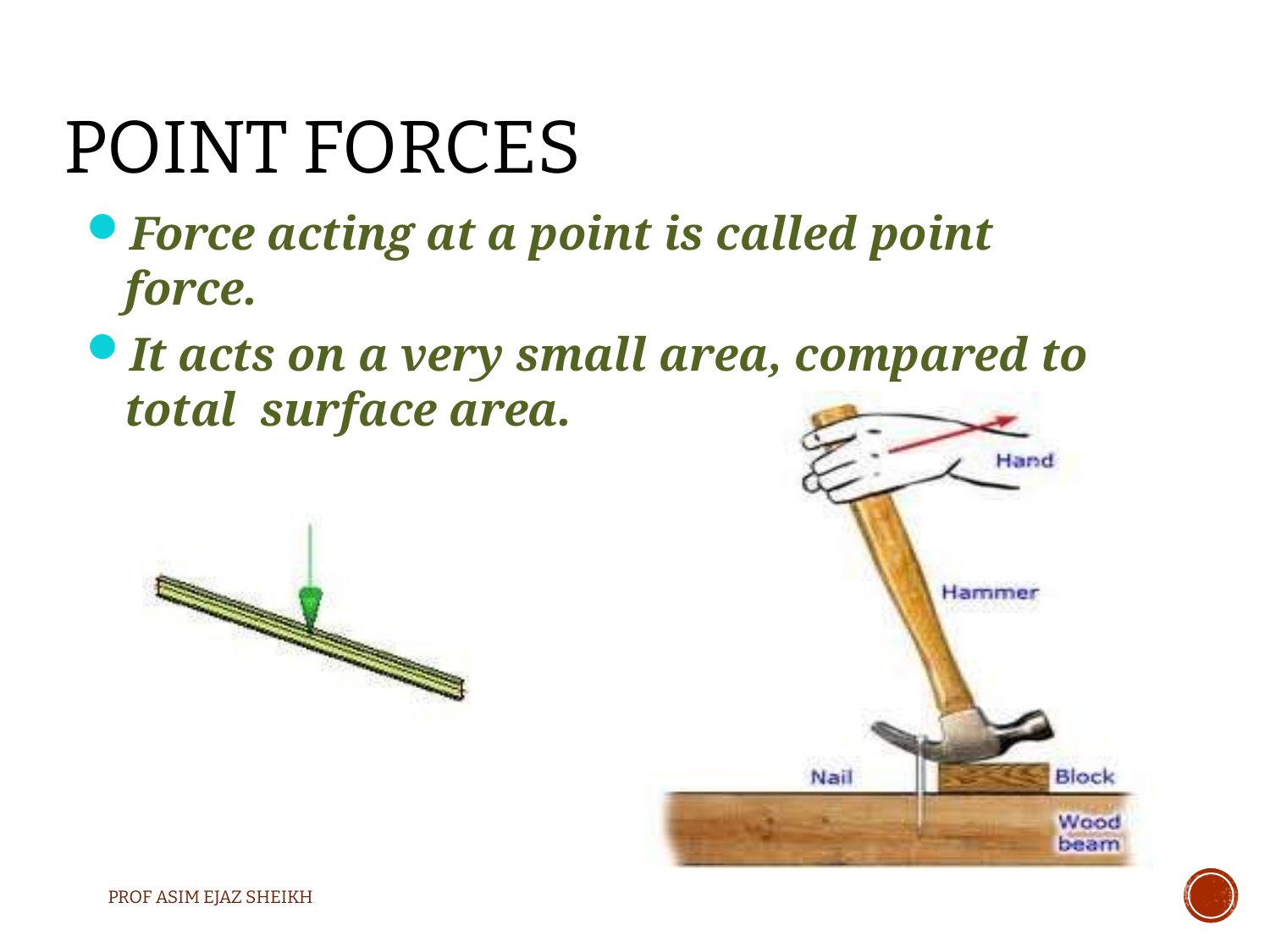

# POINT FORCES
Force acting at a point is called point force.
It acts on a very small area, compared to total  surface area.

PROF ASIM EJAZ SHEIKH